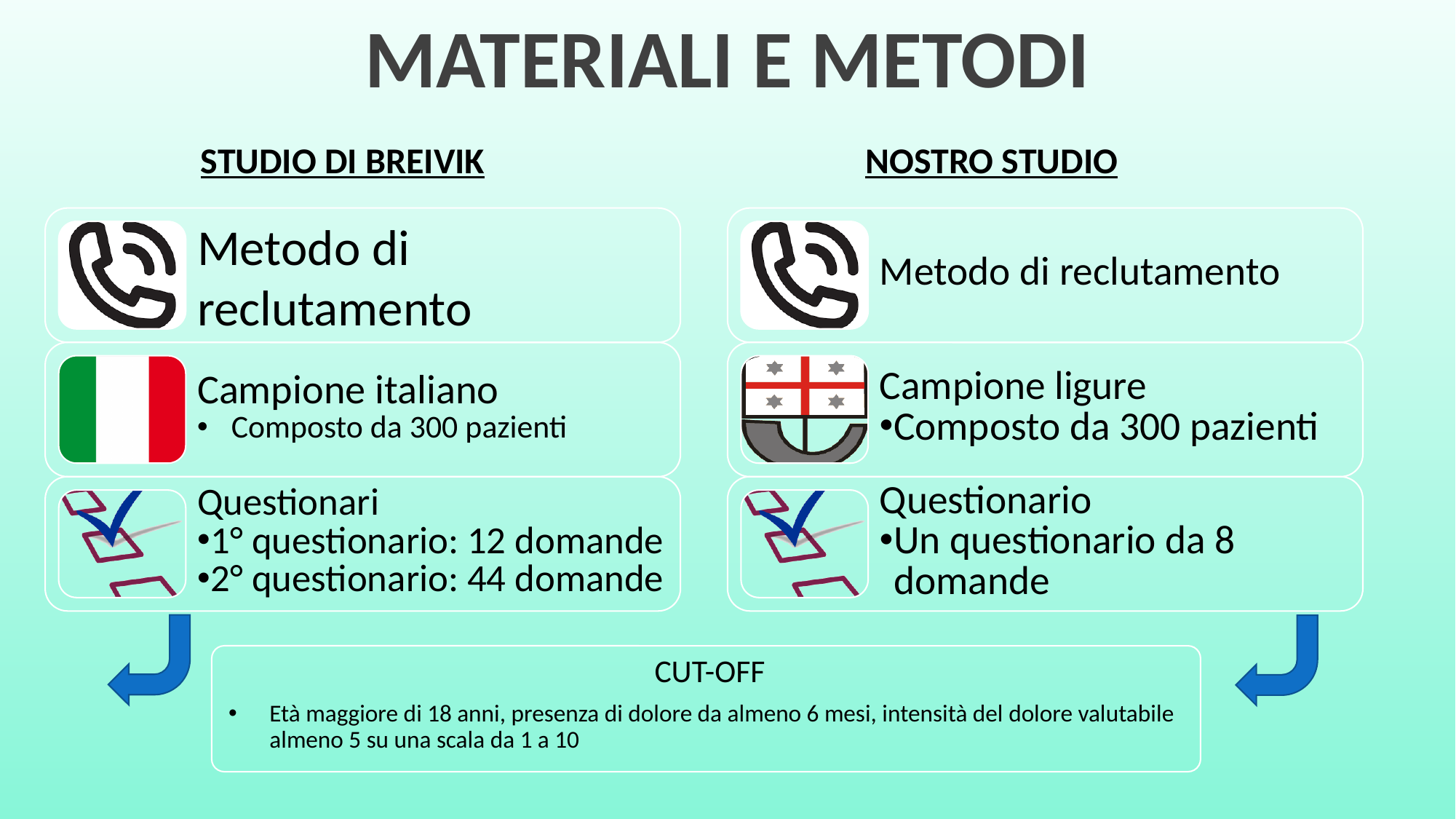

MATERIALI E METODI
STUDIO DI BREIVIK
NOSTRO STUDIO
Metodo di reclutamento
Campione italiano
Composto da 300 pazienti
Questionari
1° questionario: 12 domande
2° questionario: 44 domande
Metodo di reclutamento
Campione ligure
Composto da 300 pazienti
Questionario
Un questionario da 8 domande

CUT-OFF
Età maggiore di 18 anni, presenza di dolore da almeno 6 mesi, intensità del dolore valutabile almeno 5 su una scala da 1 a 10